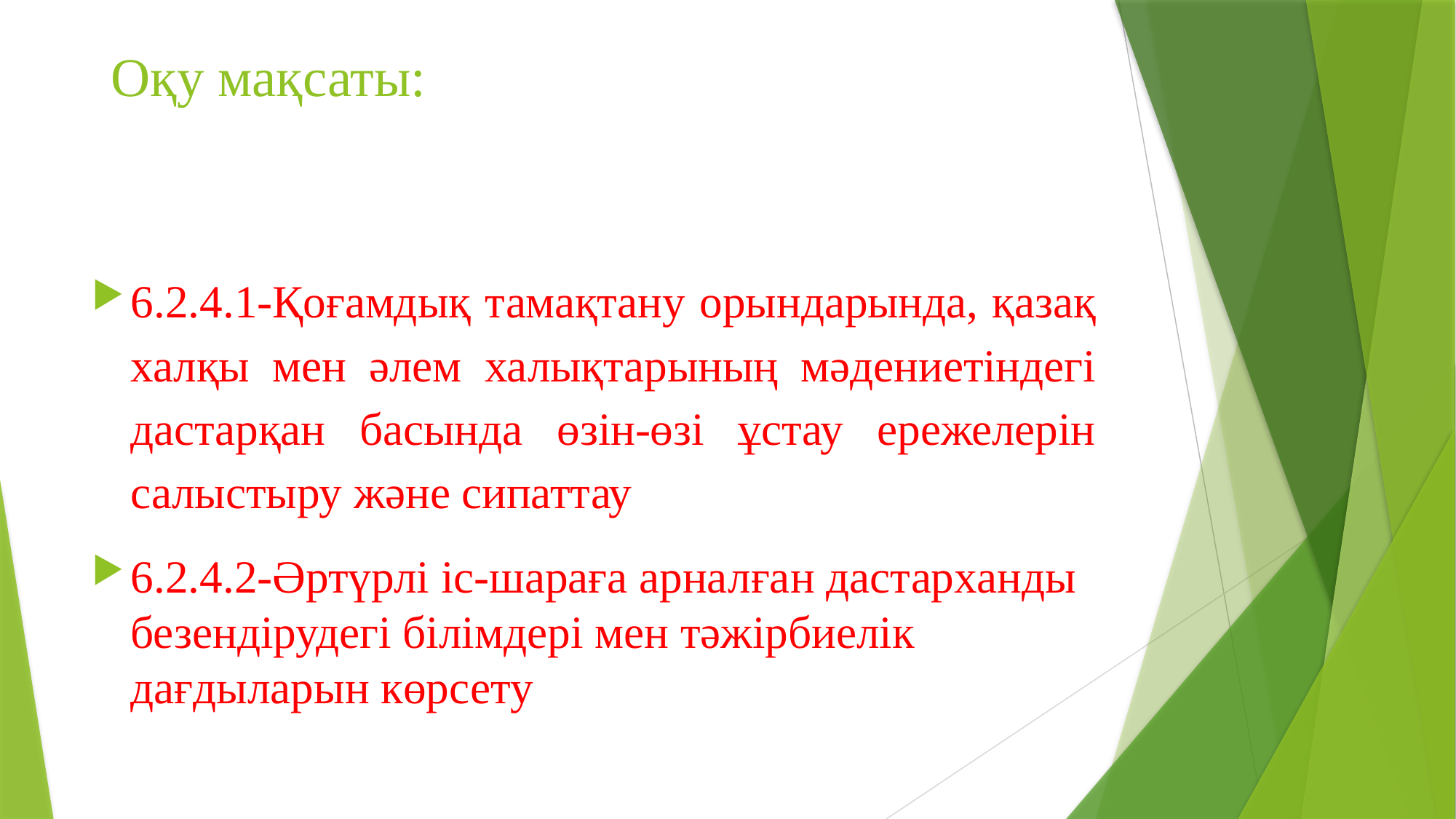

# Оқу мақсаты:
6.2.4.1-Қоғамдық тамақтану орындарында, қазақ халқы мен әлем халықтарының мәдениетіндегі дастарқан басында өзін-өзі ұстау ережелерін салыстыру және сипаттау
6.2.4.2-Әртүрлі іс-шараға арналған дастарханды безендірудегі білімдері мен тәжірбиелік дағдыларын көрсету